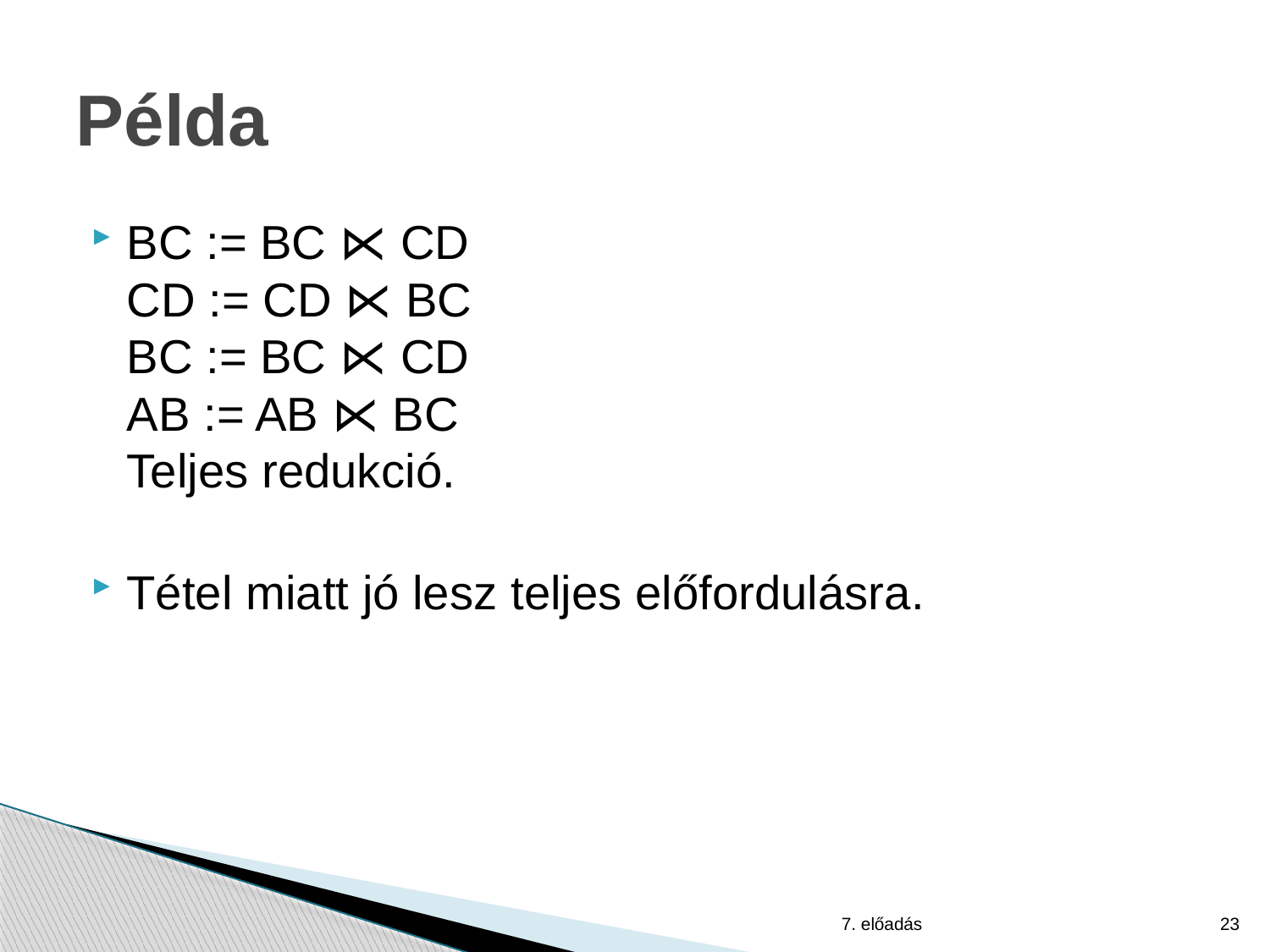

# Példa
BC := BC ⋉ CD
CD := CD ⋉ BC
BC := BC ⋉ CD
AB := AB ⋉ BC
Teljes redukció.
Tétel miatt jó lesz teljes előfordulásra.
7. előadás
23